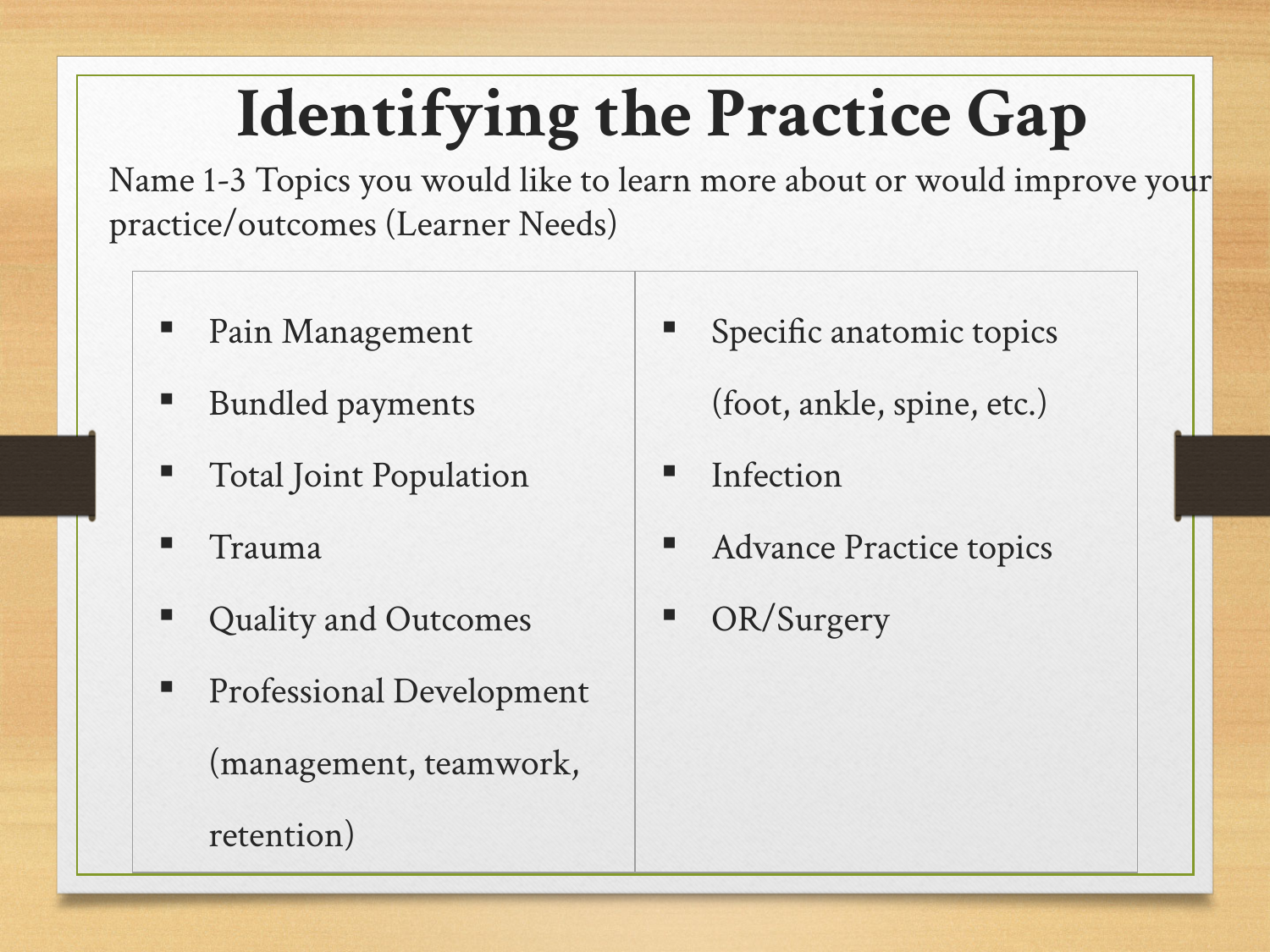

# Identifying the Practice Gap
Name 1-3 Topics you would like to learn more about or would improve your practice/outcomes (Learner Needs)
| Pain Management Bundled payments Total Joint Population Trauma Quality and Outcomes Professional Development (management, teamwork, retention) | Specific anatomic topics (foot, ankle, spine, etc.) Infection Advance Practice topics OR/Surgery |
| --- | --- |